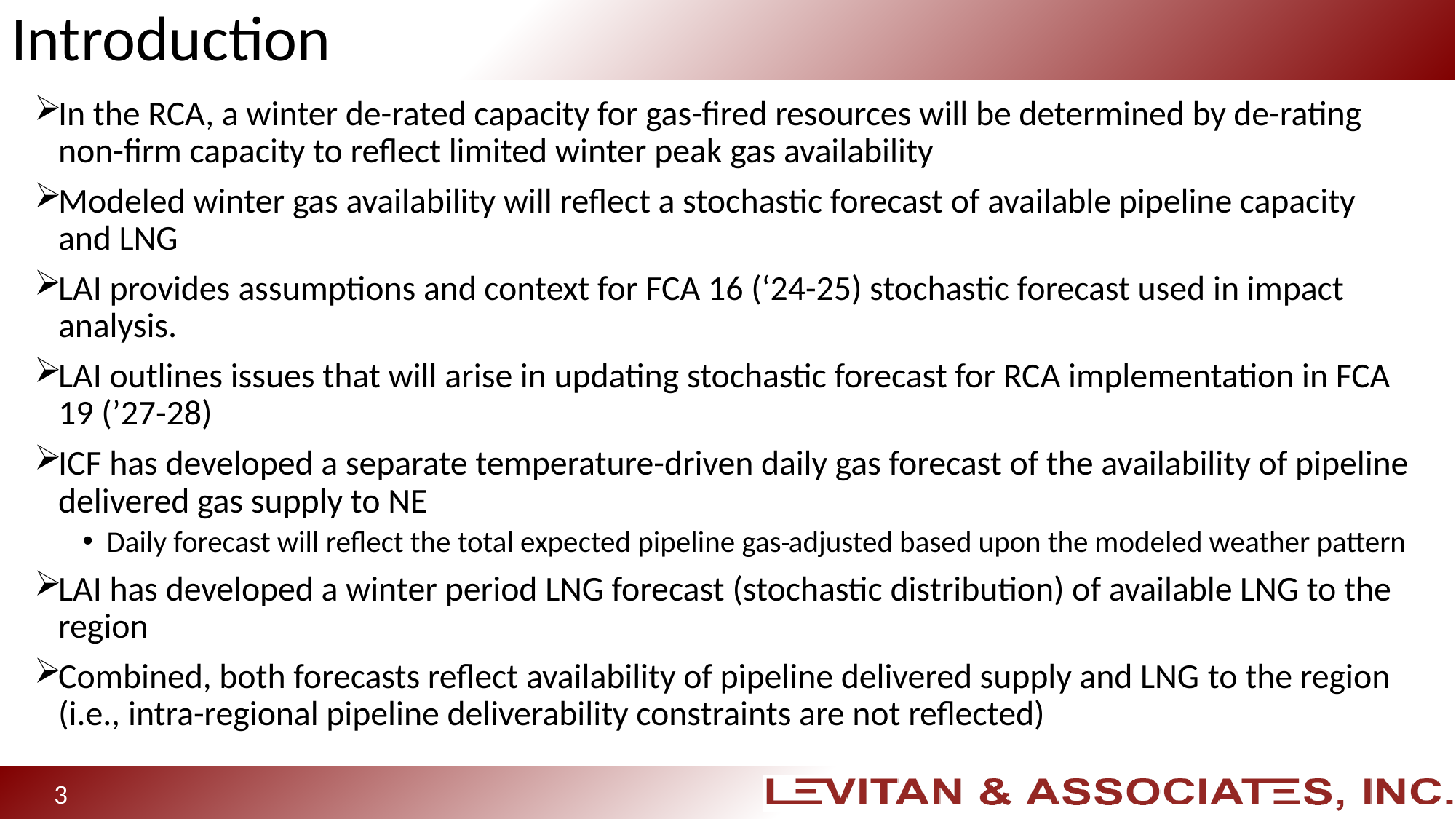

# Introduction
In the RCA, a winter de-rated capacity for gas-fired resources will be determined by de-rating non-firm capacity to reflect limited winter peak gas availability
Modeled winter gas availability will reflect a stochastic forecast of available pipeline capacity and LNG
LAI provides assumptions and context for FCA 16 (‘24-25) stochastic forecast used in impact analysis.
LAI outlines issues that will arise in updating stochastic forecast for RCA implementation in FCA 19 (’27-28)
ICF has developed a separate temperature-driven daily gas forecast of the availability of pipeline delivered gas supply to NE
Daily forecast will reflect the total expected pipeline gas adjusted based upon the modeled weather pattern
LAI has developed a winter period LNG forecast (stochastic distribution) of available LNG to the region
Combined, both forecasts reflect availability of pipeline delivered supply and LNG to the region (i.e., intra-regional pipeline deliverability constraints are not reflected)
3